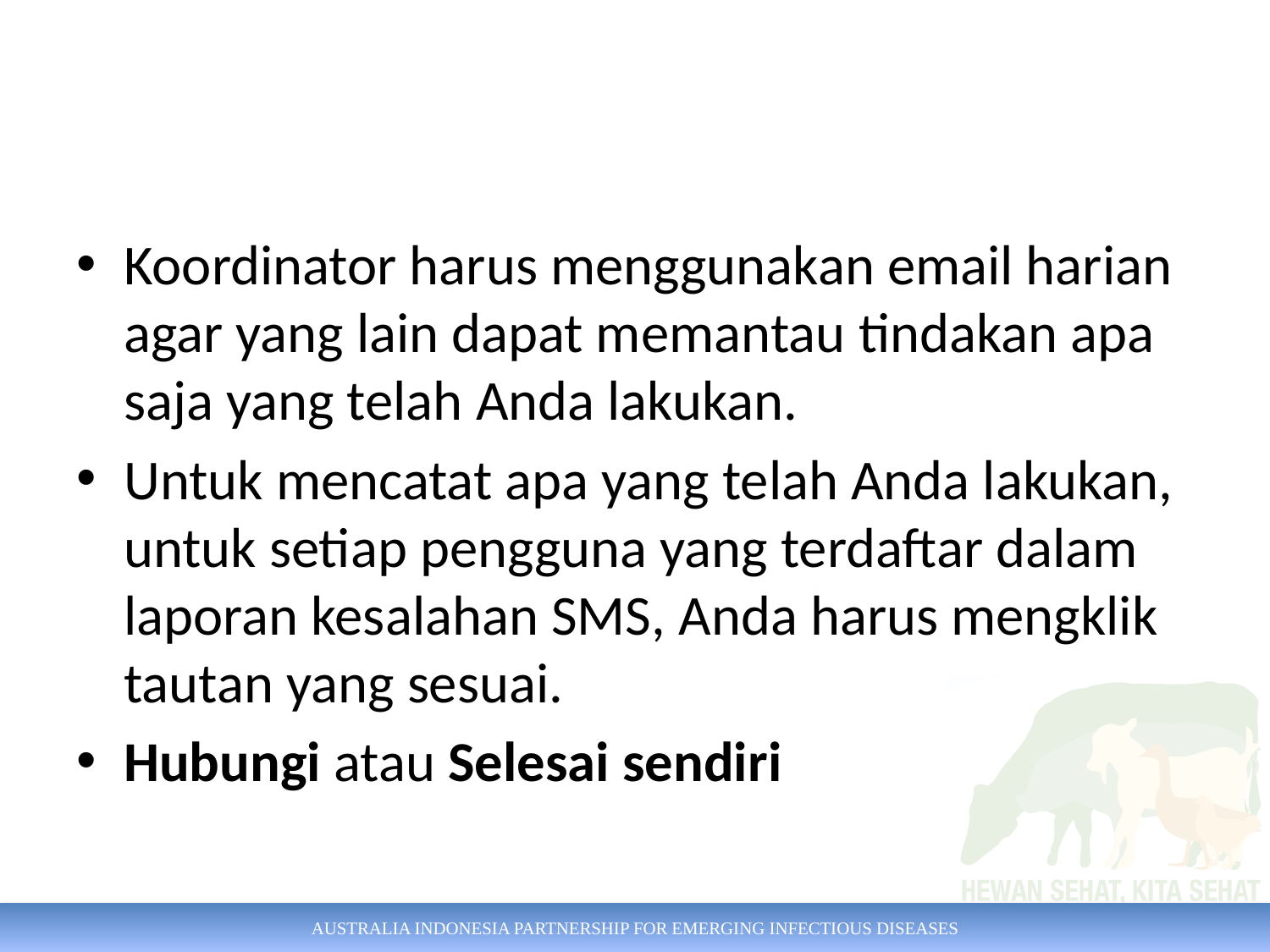

#
Koordinator harus menggunakan email harian agar yang lain dapat memantau tindakan apa saja yang telah Anda lakukan.
Untuk mencatat apa yang telah Anda lakukan, untuk setiap pengguna yang terdaftar dalam laporan kesalahan SMS, Anda harus mengklik tautan yang sesuai.
Hubungi atau Selesai sendiri